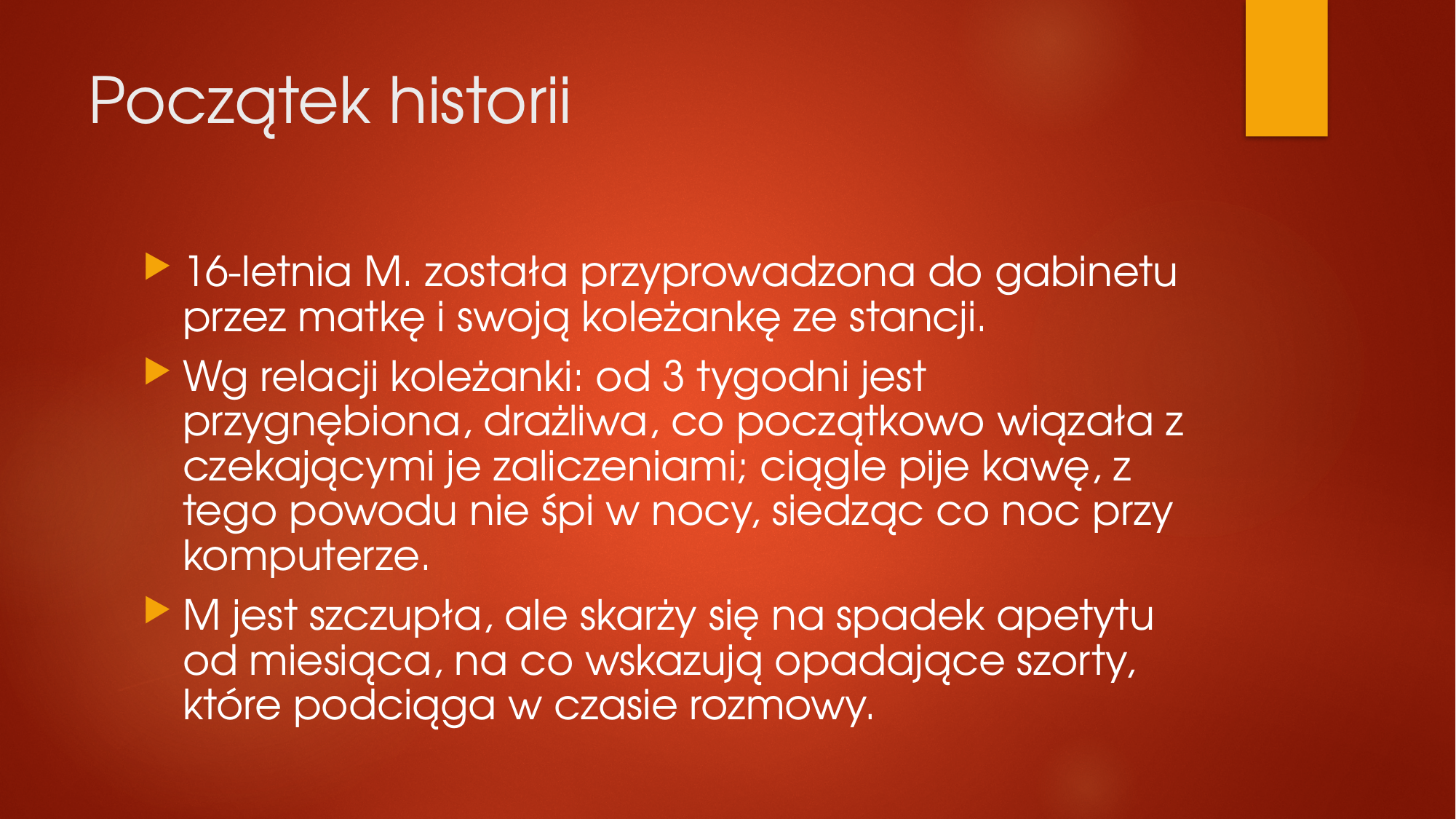

# Początek historii
16-letnia M. została przyprowadzona do gabinetu przez matkę i swoją koleżankę ze stancji.
Wg relacji koleżanki: od 3 tygodni jest przygnębiona, drażliwa, co początkowo wiązała z czekającymi je zaliczeniami; ciągle pije kawę, z tego powodu nie śpi w nocy, siedząc co noc przy komputerze.
M jest szczupła, ale skarży się na spadek apetytu od miesiąca, na co wskazują opadające szorty, które podciąga w czasie rozmowy.